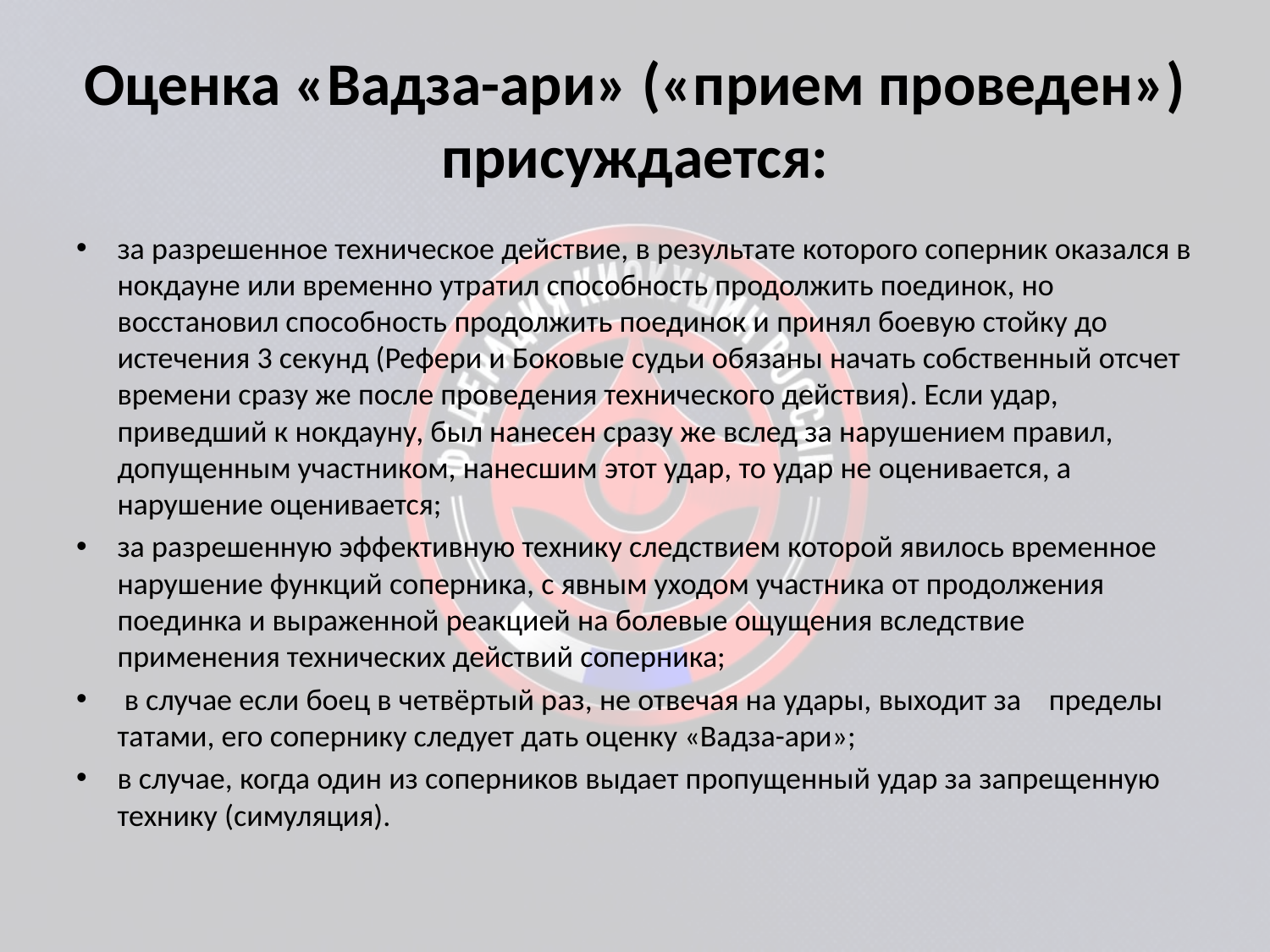

# Оценка «Вадза-ари» («прием проведен») присуждается:
за разрешенное техническое действие, в результате которого соперник оказался в нокдауне или временно утратил способность продолжить поединок, но восстановил способность продолжить поединок и принял боевую стойку до истечения 3 секунд (Рефери и Боковые судьи обязаны начать собственный отсчет времени сразу же после проведения технического действия). Если удар, приведший к нокдауну, был нанесен сразу же вслед за нарушением правил, допущенным участником, нанесшим этот удар, то удар не оценивается, а нарушение оценивается;
за разрешенную эффективную технику следствием которой явилось временное нарушение функций соперника, с явным уходом участника от продолжения поединка и выраженной реакцией на болевые ощущения вследствие применения технических действий соперника;
 в случае если боец в четвёртый раз, не отвечая на удары, выходит за    пределы татами, его сопернику следует дать оценку «Вадза-ари»;
в случае, когда один из соперников выдает пропущенный удар за запрещенную технику (симуляция).